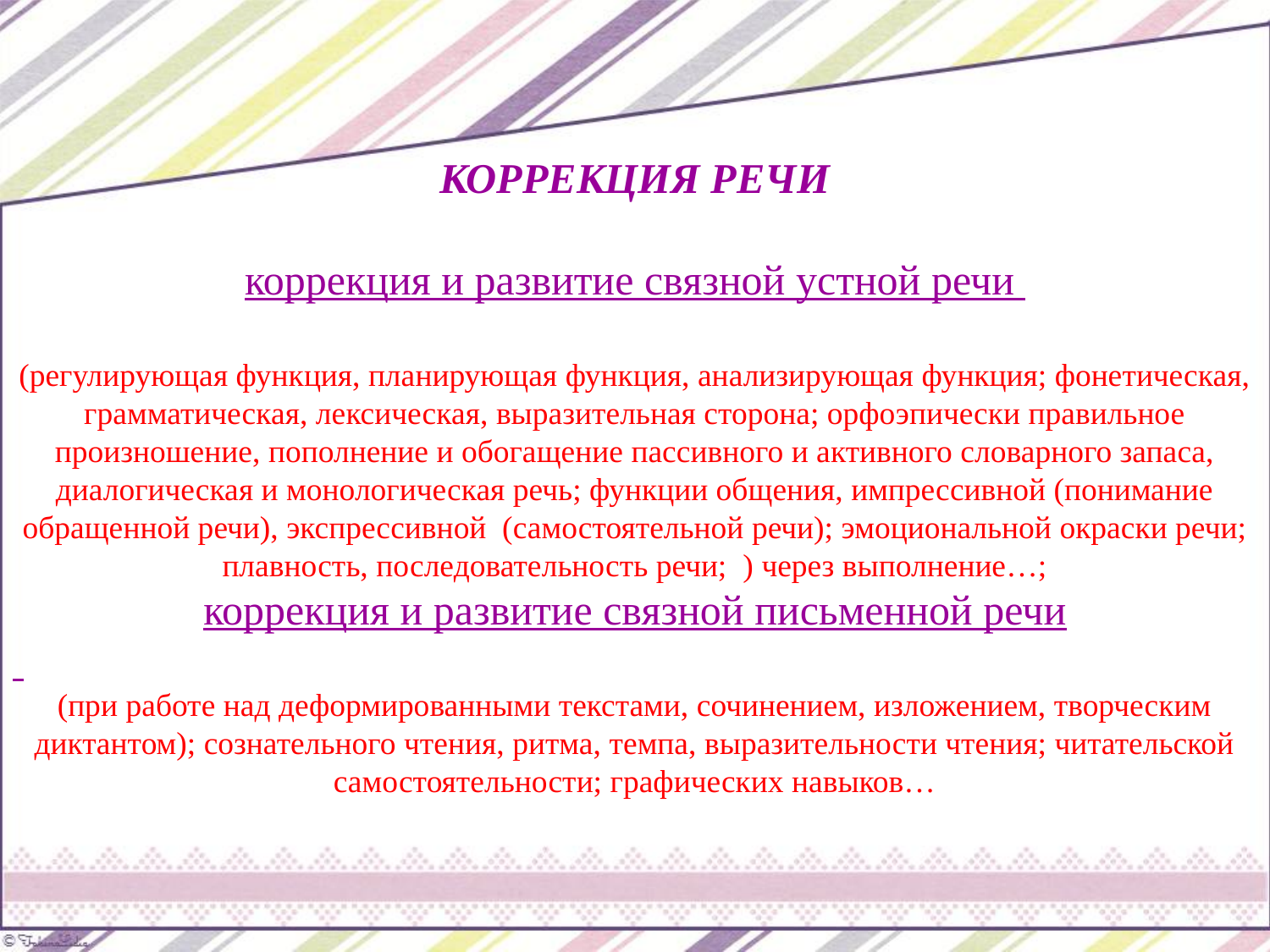

КОРРЕКЦИЯ РЕЧИ

коррекция и развитие связной устной речи

(регулирующая функция, планирующая функция, анализирующая функция; фонетическая, грамматическая, лексическая, выразительная сторона; орфоэпически правильное произношение, пополнение и обогащение пассивного и активного словарного запаса, диалогическая и монологическая речь; функции общения, импрессивной (понимание обращенной речи), экспрессивной  (самостоятельной речи); эмоциональной окраски речи; плавность, последовательность речи;  ) через выполнение…;
коррекция и развитие связной письменной речи

(при работе над деформированными текстами, сочинением, изложением, творческим диктантом); сознательного чтения, ритма, темпа, выразительности чтения; читательской самостоятельности; графических навыков…